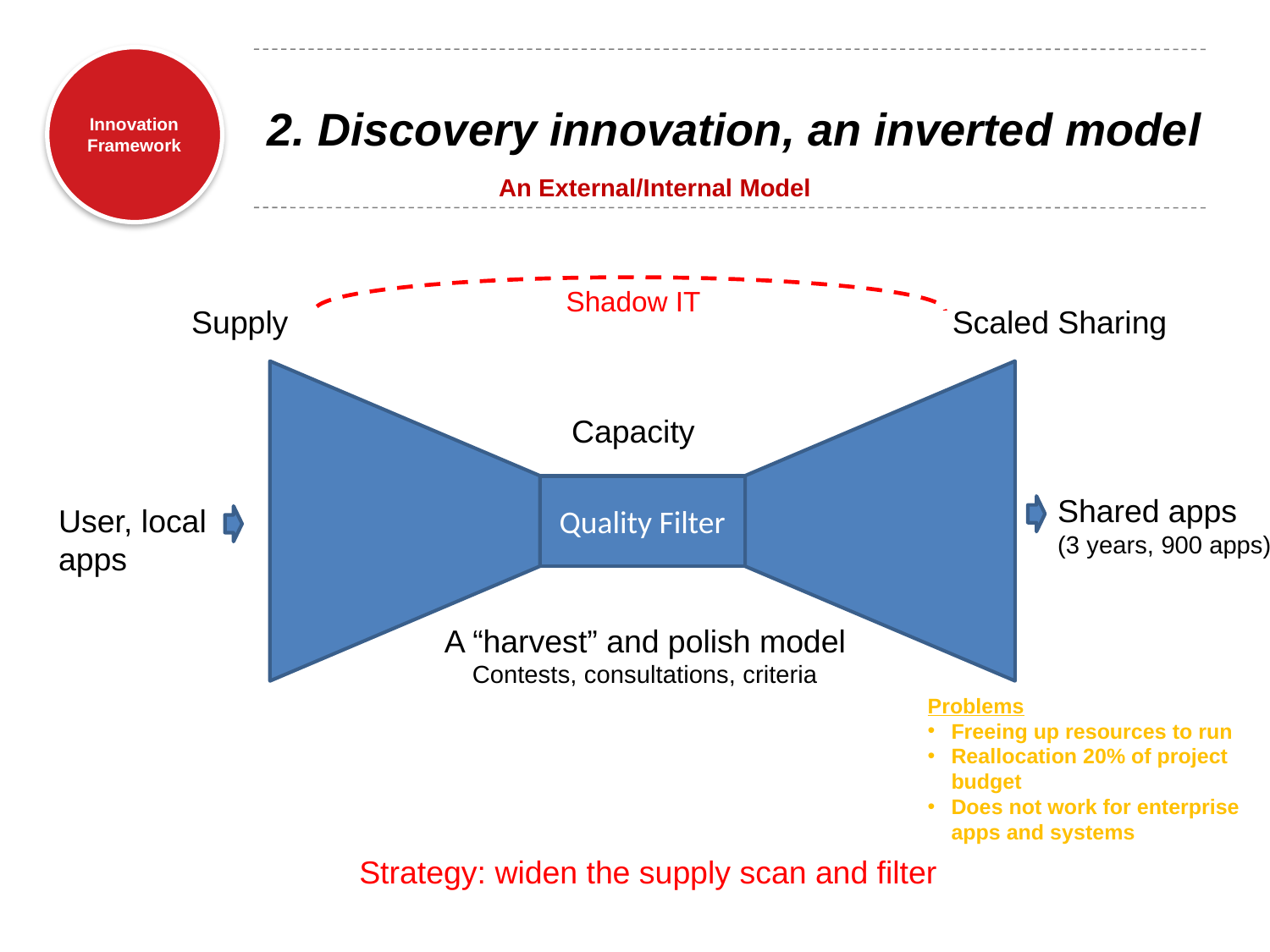

# 2. Discovery innovation, an inverted model
An External/Internal Model

Shadow IT
Supply
Scaled Sharing

Capacity
Quality Filter
Shared apps
(3 years, 900 apps)
User, local
apps

A “harvest” and polish model
Contests, consultations, criteria
Problems
Freeing up resources to run
Reallocation 20% of project budget
Does not work for enterprise apps and systems
Strategy: widen the supply scan and filter